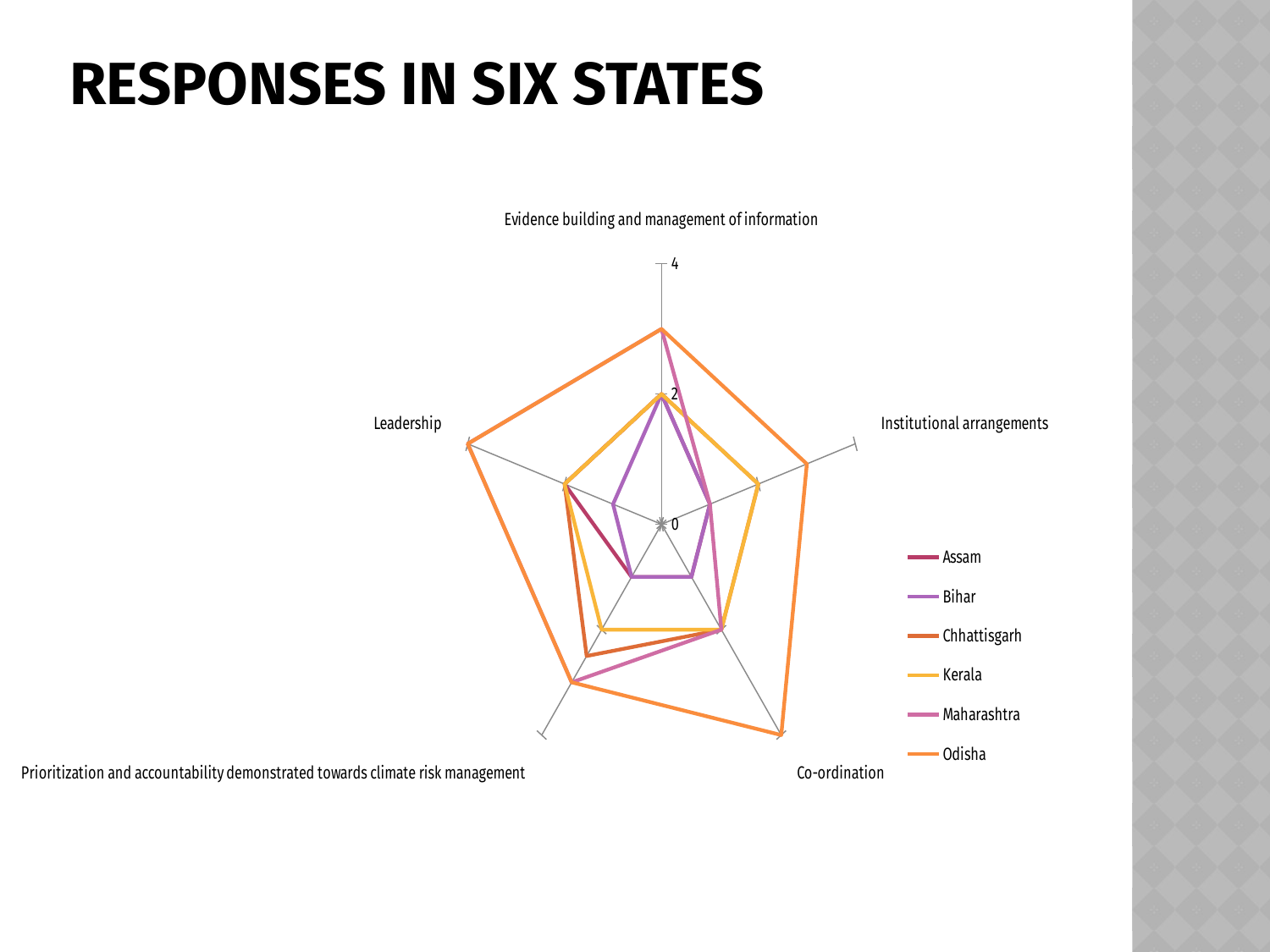

# Responses in six states

### Chart

| Category | Assam | Bihar | Chhattisgarh | Kerala | Maharashtra | Odisha |
|---|---|---|---|---|---|---|
| Evidence building and management of information | 2.0 | 2.0 | 2.0 | 2.0 | 3.0 | 3.0 |
| Institutional arrangements | 1.0 | 1.0 | 2.0 | 2.0 | 1.0 | 3.0 |
| Co-ordination | 1.0 | 1.0 | 2.0 | 2.0 | 2.0 | 4.0 |
| Prioritization and accountability demonstrated towards climate risk management | 1.0 | 1.0 | 2.5 | 2.0 | 3.0 | 3.0 |
| Leadership | 2.0 | 1.0 | 2.0 | 2.0 | 4.0 | 4.0 |